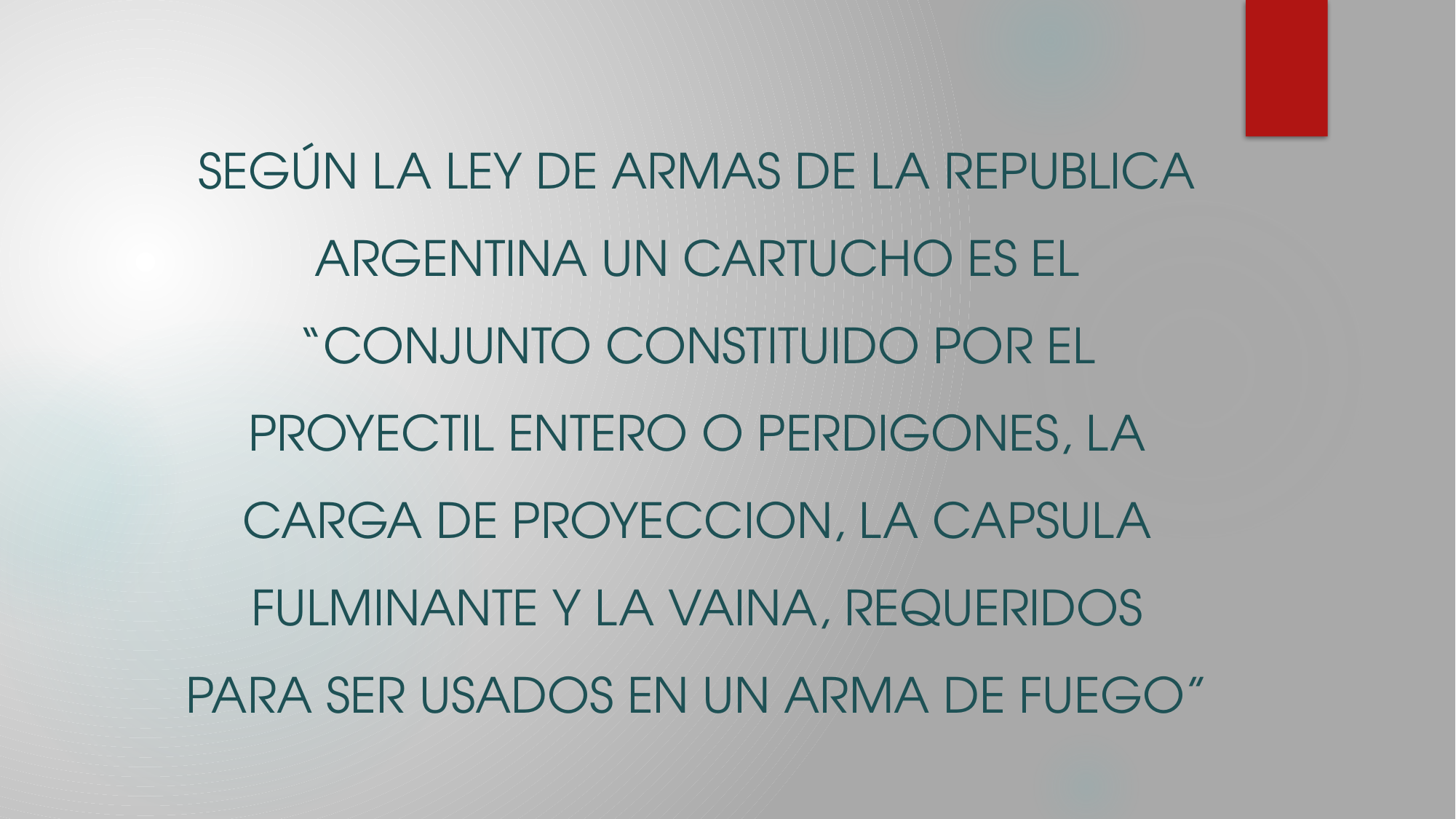

# SEGÚN LA LEY DE ARMAS DE LA REPUBLICA ARGENTINA UN CARTUCHO ES EL “CONJUNTO CONSTITUIDO POR EL PROYECTIL ENTERO O PERDIGONES, LA CARGA DE PROYECCION, LA CAPSULA FULMINANTE Y LA VAINA, REQUERIDOS PARA SER USADOS EN UN ARMA DE FUEGO”